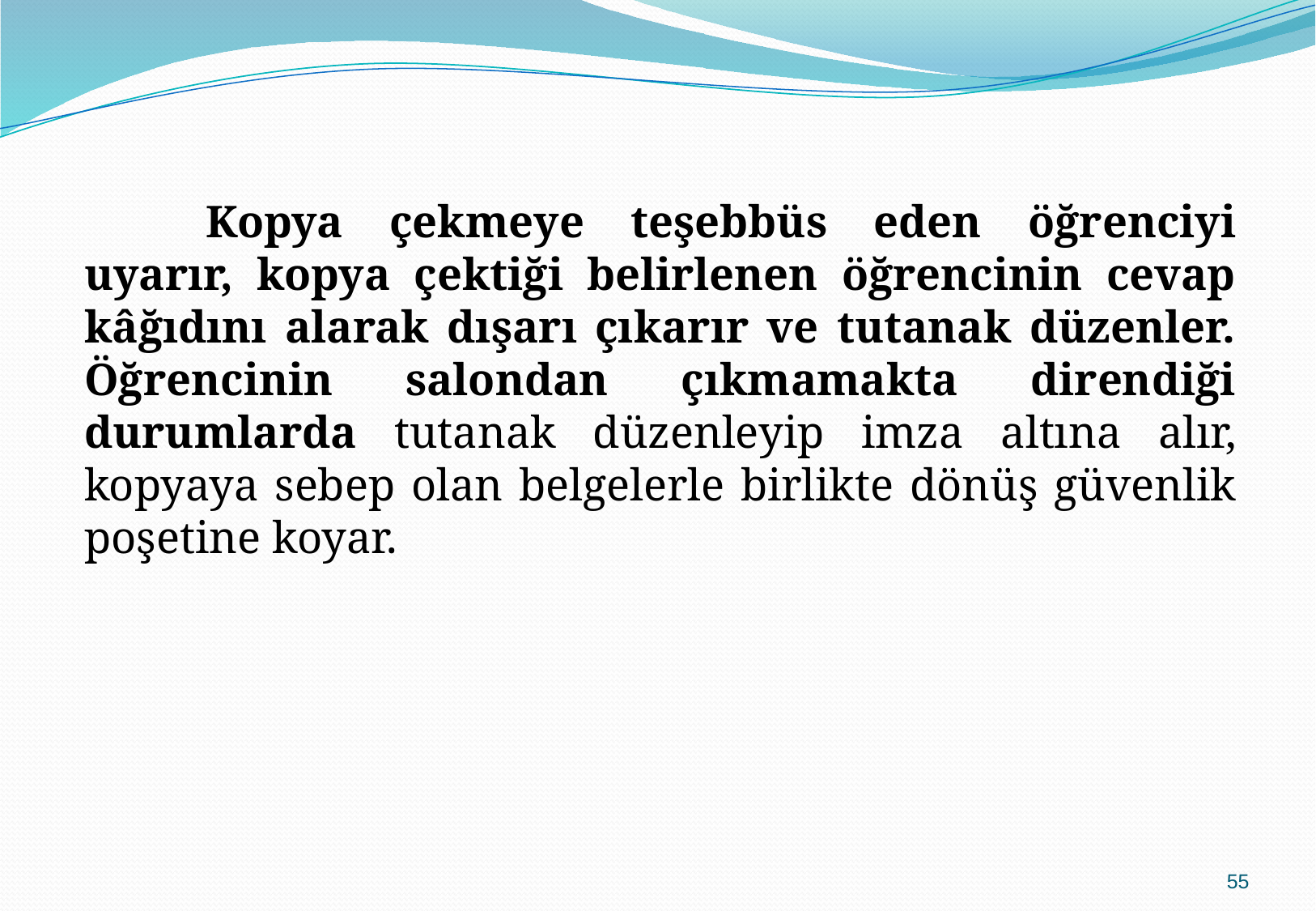

Kopya çekmeye teşebbüs eden öğrenciyi uyarır, kopya çektiği belirlenen öğrencinin cevap kâğıdını alarak dışarı çıkarır ve tutanak düzenler. Öğrencinin salondan çıkmamakta direndiği durumlarda tutanak düzenleyip imza altına alır, kopyaya sebep olan belgelerle birlikte dönüş güvenlik poşetine koyar.
55